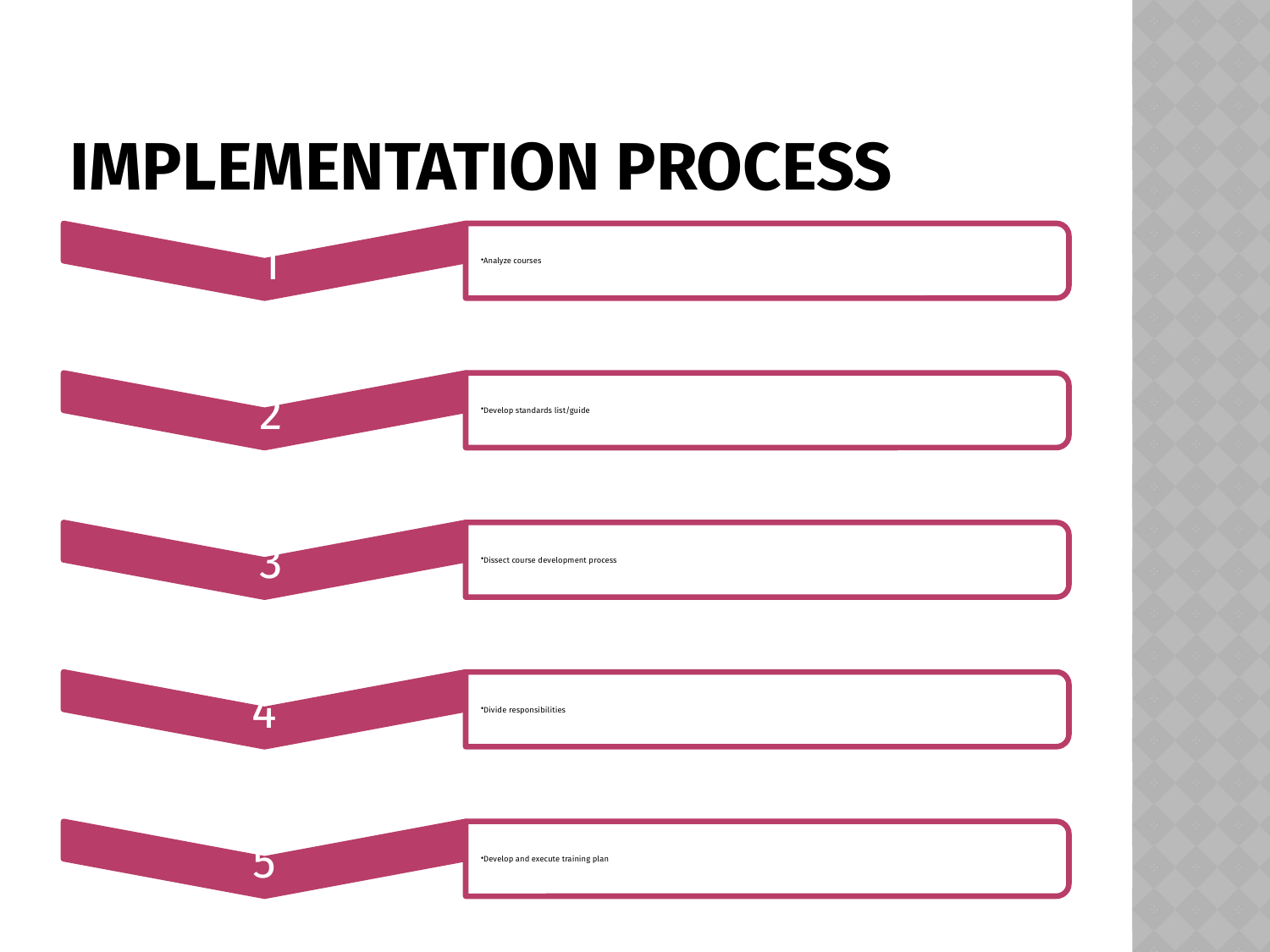

# Implementation Process
 1
Analyze courses
 2
Develop standards list/guide
 3
Dissect course development process
4
Divide responsibilities
5
Develop and execute training plan